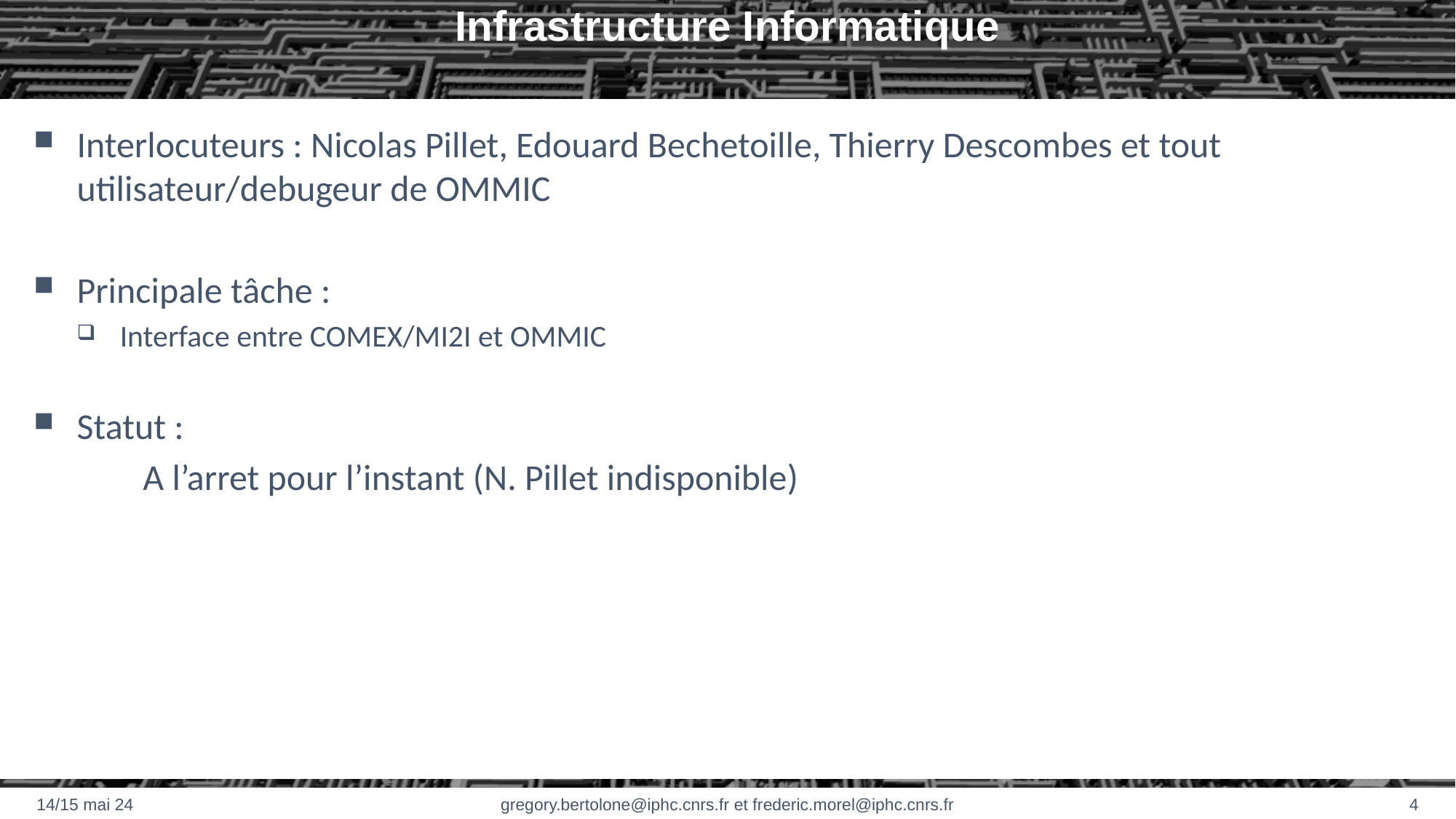

# Infrastructure Informatique
Interlocuteurs : Nicolas Pillet, Edouard Bechetoille, Thierry Descombes et tout utilisateur/debugeur de OMMIC

Principale tâche :
Interface entre COMEX/MI2I et OMMIC

Statut :
	A l’arret pour l’instant (N. Pillet indisponible)
14/15 mai 24
gregory.bertolone@iphc.cnrs.fr et frederic.morel@iphc.cnrs.fr
4